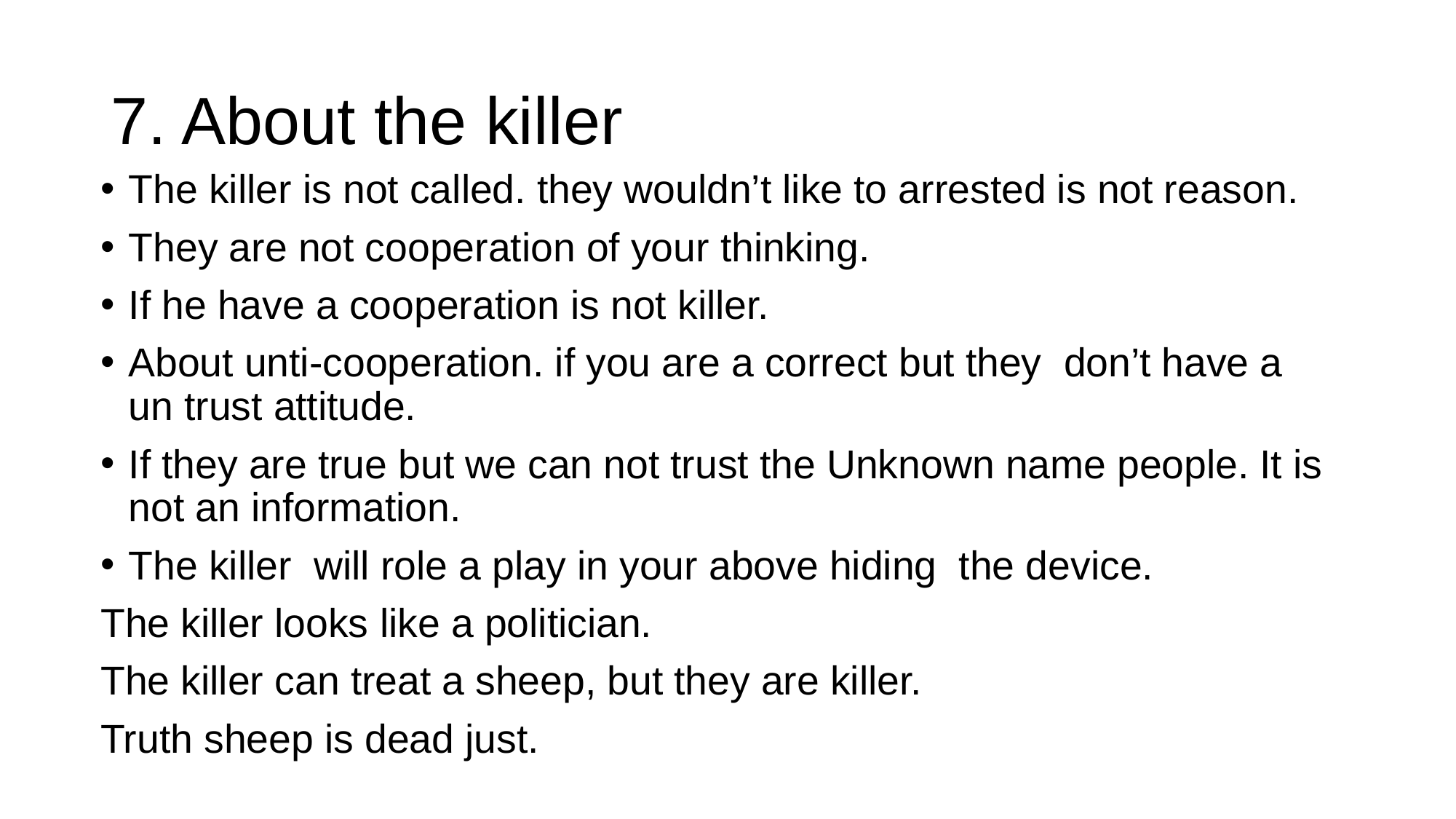

# 7. About the killer
The killer is not called. they wouldn’t like to arrested is not reason.
They are not cooperation of your thinking.
If he have a cooperation is not killer.
About unti-cooperation. if you are a correct but they  don’t have a un trust attitude.
If they are true but we can not trust the Unknown name people. It is not an information.
The killer  will role a play in your above hiding  the device.
The killer looks like a politician.
The killer can treat a sheep, but they are killer.
Truth sheep is dead just.